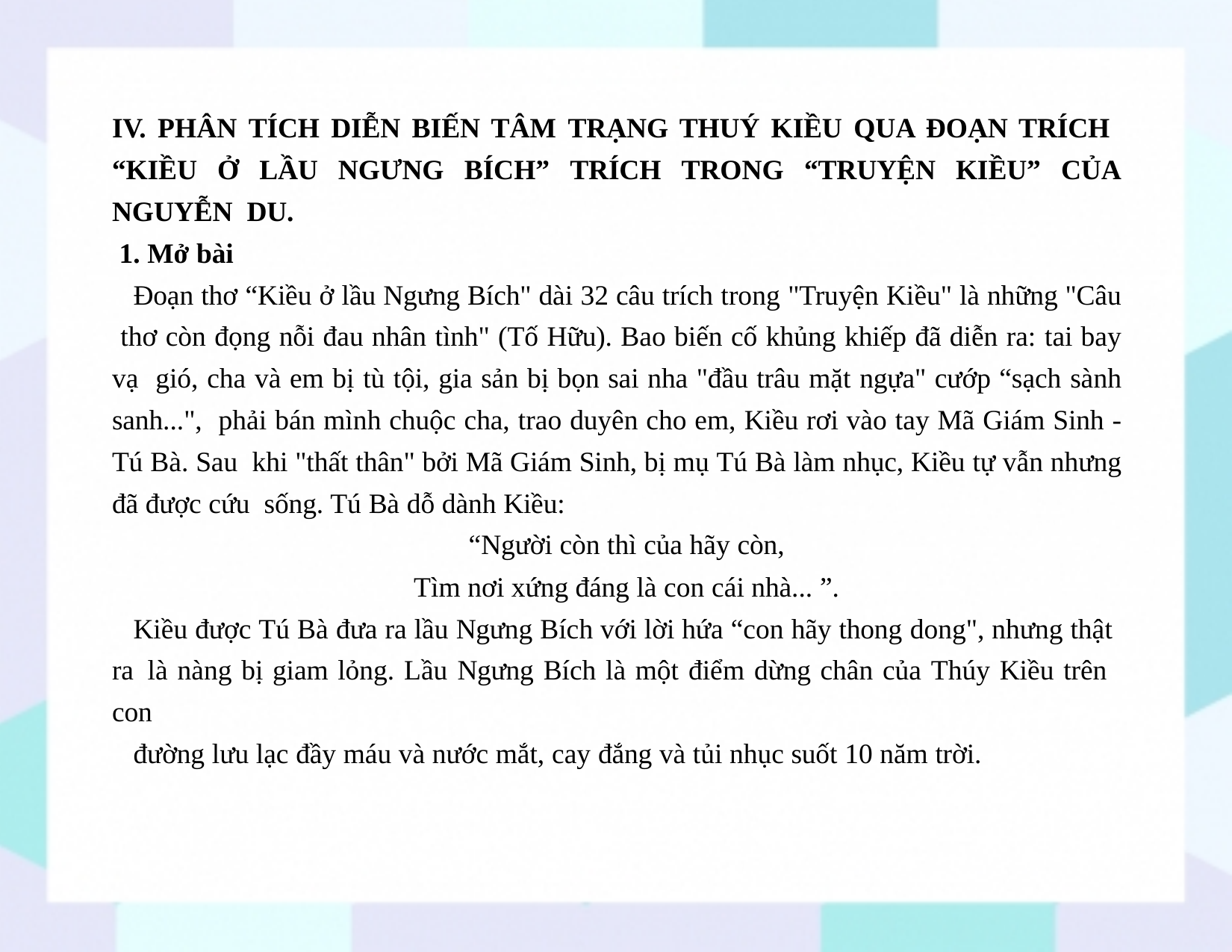

IV. PHÂN TÍCH DIỄN BIẾN TÂM TRẠNG THUÝ KIỀU QUA ĐOẠN TRÍCH  “KIỀU Ở LẦU NGƯNG BÍCH” TRÍCH TRONG “TRUYỆN KIỀU” CỦA NGUYỄN  DU.
1. Mở bài
Đoạn thơ “Kiều ở lầu Ngưng Bích" dài 32 câu trích trong "Truyện Kiều" là những "Câu  thơ còn đọng nỗi đau nhân tình" (Tố Hữu). Bao biến cố khủng khiếp đã diễn ra: tai bay vạ  gió, cha và em bị tù tội, gia sản bị bọn sai nha "đầu trâu mặt ngựa" cướp “sạch sành sanh...",  phải bán mình chuộc cha, trao duyên cho em, Kiều rơi vào tay Mã Giám Sinh - Tú Bà. Sau  khi "thất thân" bởi Mã Giám Sinh, bị mụ Tú Bà làm nhục, Kiều tự vẫn nhưng đã được cứu  sống. Tú Bà dỗ dành Kiều:
“Người còn thì của hãy còn,
Tìm nơi xứng đáng là con cái nhà... ”.
Kiều được Tú Bà đưa ra lầu Ngưng Bích với lời hứa “con hãy thong dong", nhưng thật ra  là nàng bị giam lỏng. Lầu Ngưng Bích là một điểm dừng chân của Thúy Kiều trên con
đường lưu lạc đầy máu và nước mắt, cay đắng và tủi nhục suốt 10 năm trời.